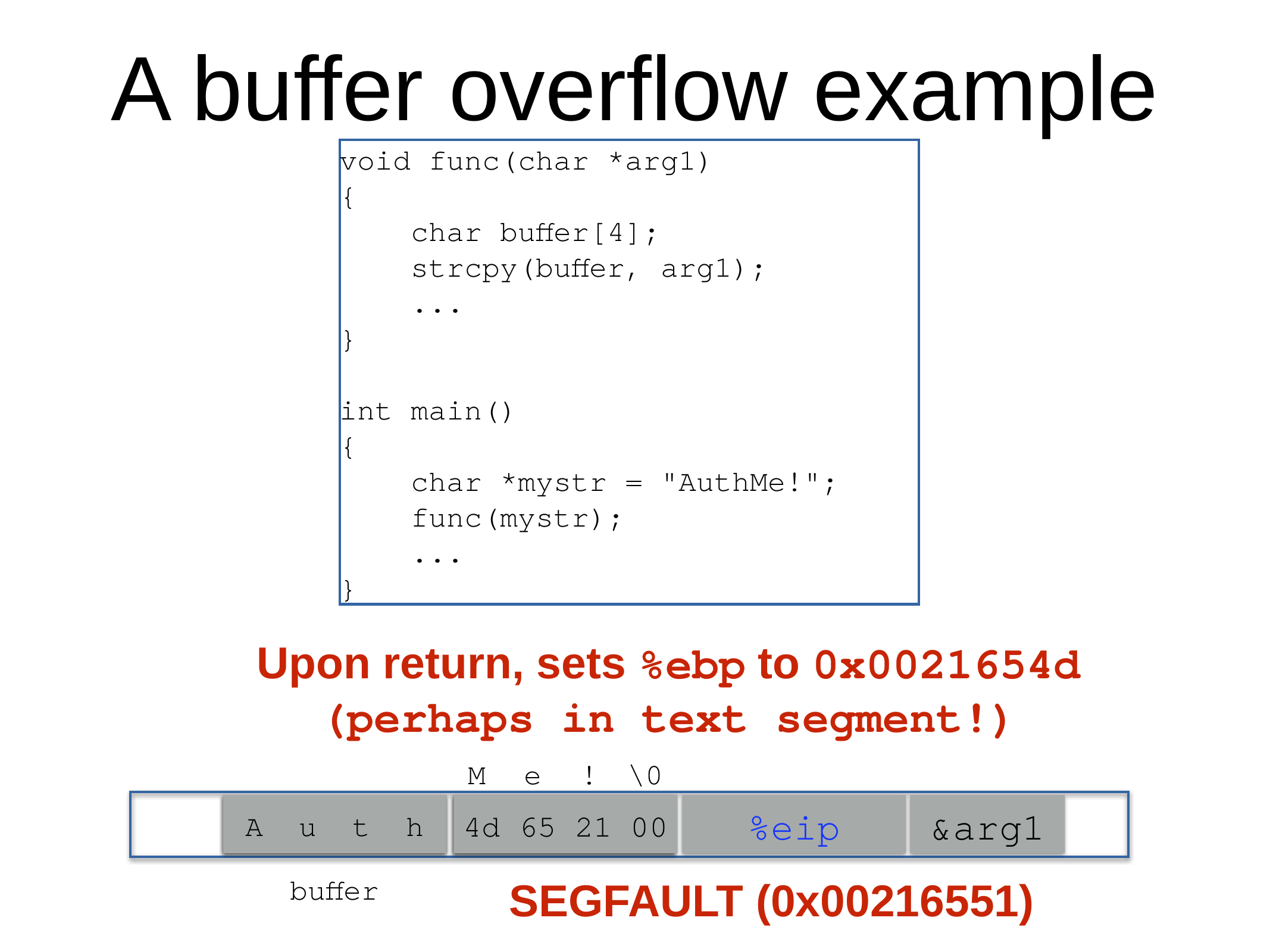

# A buffer overflow example
void func(char *arg1)
{
    char buffer[4];
    strcpy(buffer, arg1);
    ...
}

int main()
{
    char *mystr = "AuthMe!";
    func(mystr);
    ...
}
Upon return, sets %ebp to 0x0021654d
(perhaps in text segment!)
M
e
!
\0

%ebp
00 00 00 00
A  u  t  h
%eip
&arg1
4d 65 21 00
buffer
SEGFAULT (0x00216551)